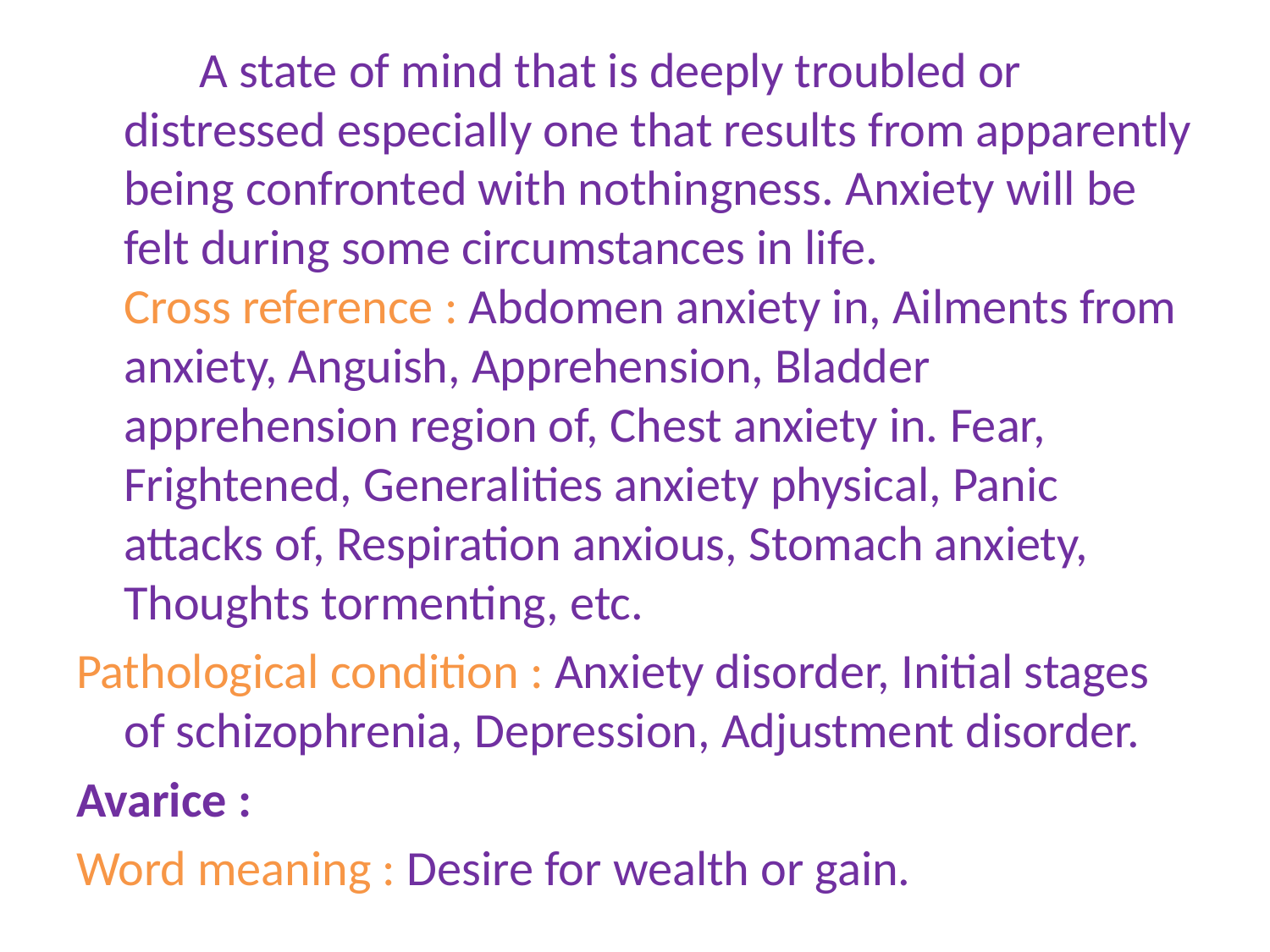

A state of mind that is deeply troubled or distressed especially one that results from apparently being confronted with nothingness. Anxiety will be felt during some circumstances in life.                   Cross reference : Abdomen anxiety in, Ailments from anxiety, Anguish, Apprehension, Bladder apprehension region of, Chest anxiety in. Fear, Frightened, Generalities anxiety physical, Panic attacks of, Respiration anxious, Stomach anxiety, Thoughts tormenting, etc.
Pathological condition : Anxiety disorder, Initial stages of schizophrenia, Depression, Adjustment disorder.
Avarice :
Word meaning : Desire for wealth or gain.